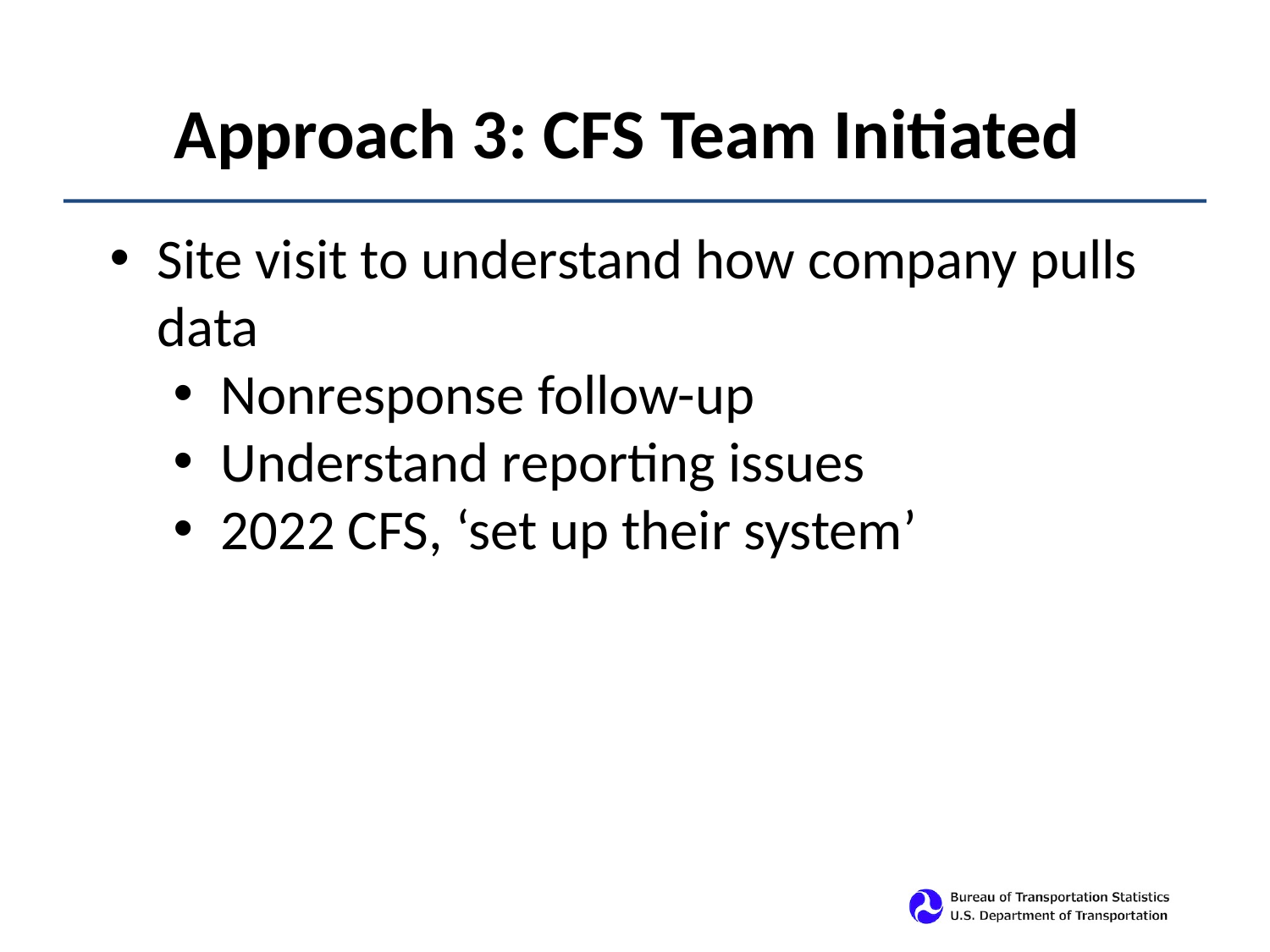

# Approach 3: CFS Team Initiated

Site visit to understand how company pulls data
Nonresponse follow-up
Understand reporting issues
2022 CFS, ‘set up their system’